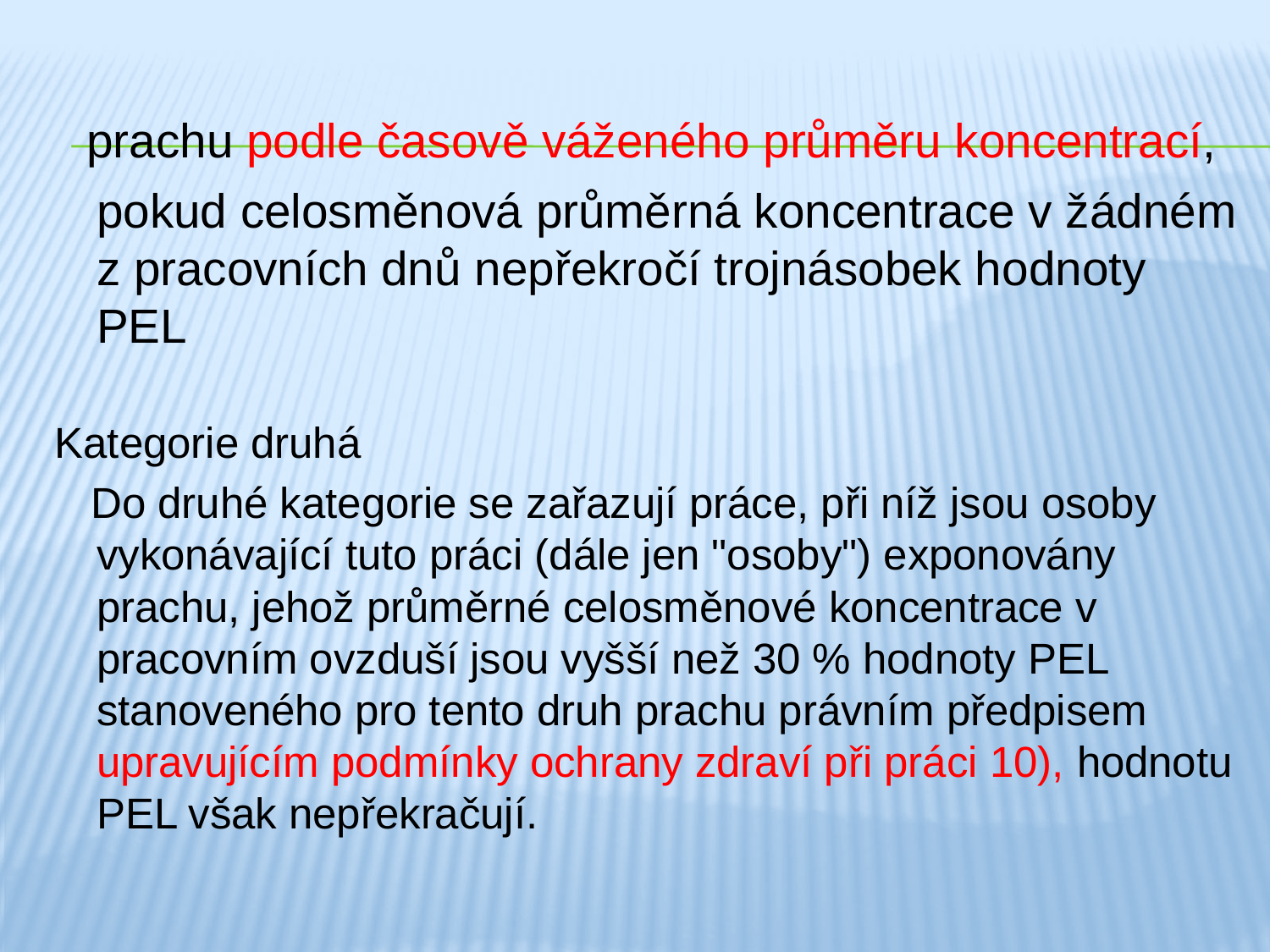

prachu podle časově váženého průměru koncentrací, pokud celosměnová průměrná koncentrace v žádném z pracovních dnů nepřekročí trojnásobek hodnoty PEL

Kategorie druhá
   Do druhé kategorie se zařazují práce, při níž jsou osoby vykonávající tuto práci (dále jen "osoby") exponovány prachu, jehož průměrné celosměnové koncentrace v pracovním ovzduší jsou vyšší než 30 % hodnoty PEL stanoveného pro tento druh prachu právním předpisem upravujícím podmínky ochrany zdraví při práci 10), hodnotu PEL však nepřekračují.